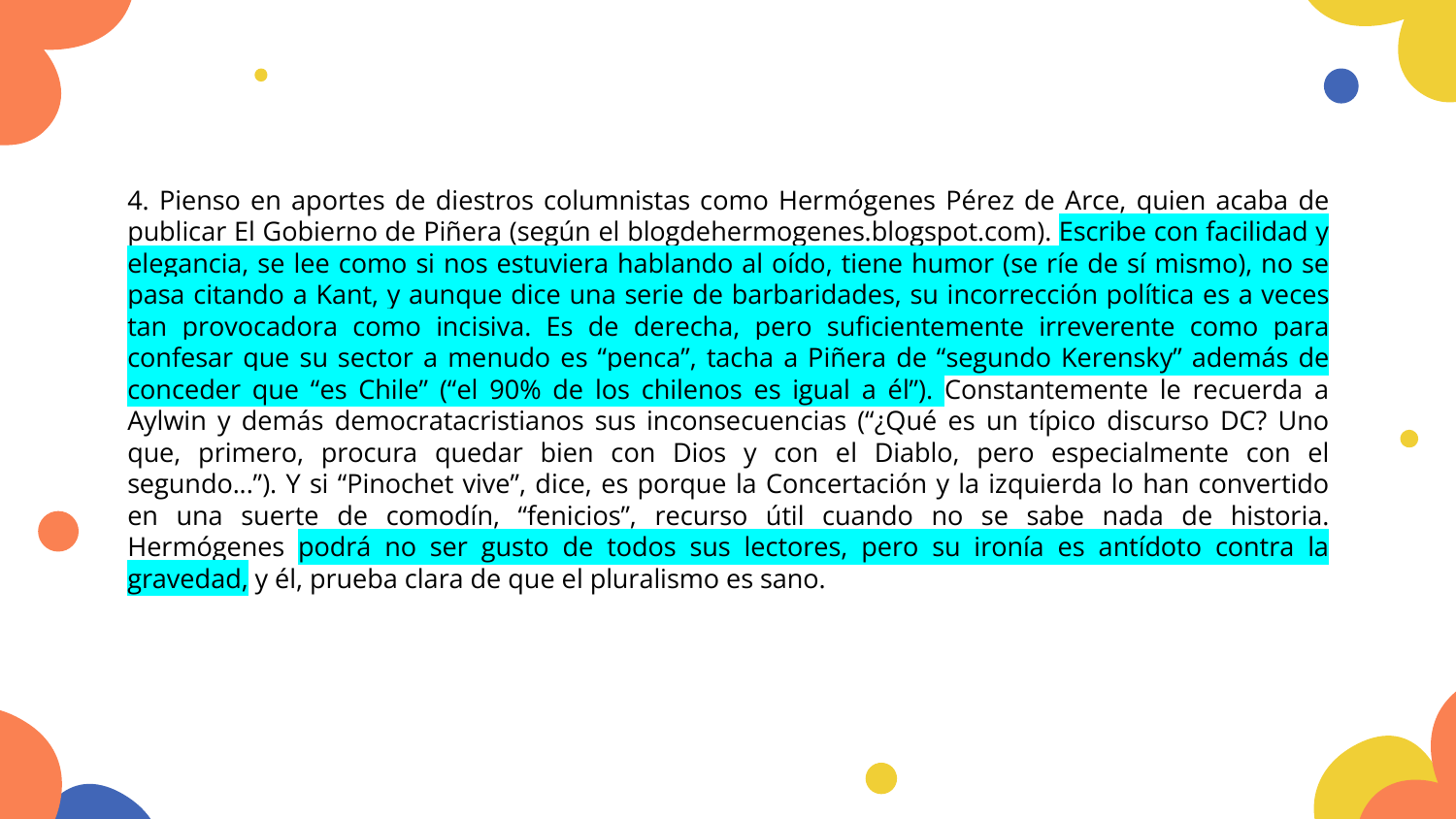

4. Pienso en aportes de diestros columnistas como Hermógenes Pérez de Arce, quien acaba de publicar El Gobierno de Piñera (según el blogdehermogenes.blogspot.com). Escribe con facilidad y elegancia, se lee como si nos estuviera hablando al oído, tiene humor (se ríe de sí mismo), no se pasa citando a Kant, y aunque dice una serie de barbaridades, su incorrección política es a veces tan provocadora como incisiva. Es de derecha, pero suficientemente irreverente como para confesar que su sector a menudo es “penca”, tacha a Piñera de “segundo Kerensky” además de conceder que “es Chile” (“el 90% de los chilenos es igual a él”). Constantemente le recuerda a Aylwin y demás democratacristianos sus inconsecuencias (“¿Qué es un típico discurso DC? Uno que, primero, procura quedar bien con Dios y con el Diablo, pero especialmente con el segundo...”). Y si “Pinochet vive”, dice, es porque la Concertación y la izquierda lo han convertido en una suerte de comodín, “fenicios”, recurso útil cuando no se sabe nada de historia. Hermógenes podrá no ser gusto de todos sus lectores, pero su ironía es antídoto contra la gravedad, y él, prueba clara de que el pluralismo es sano.